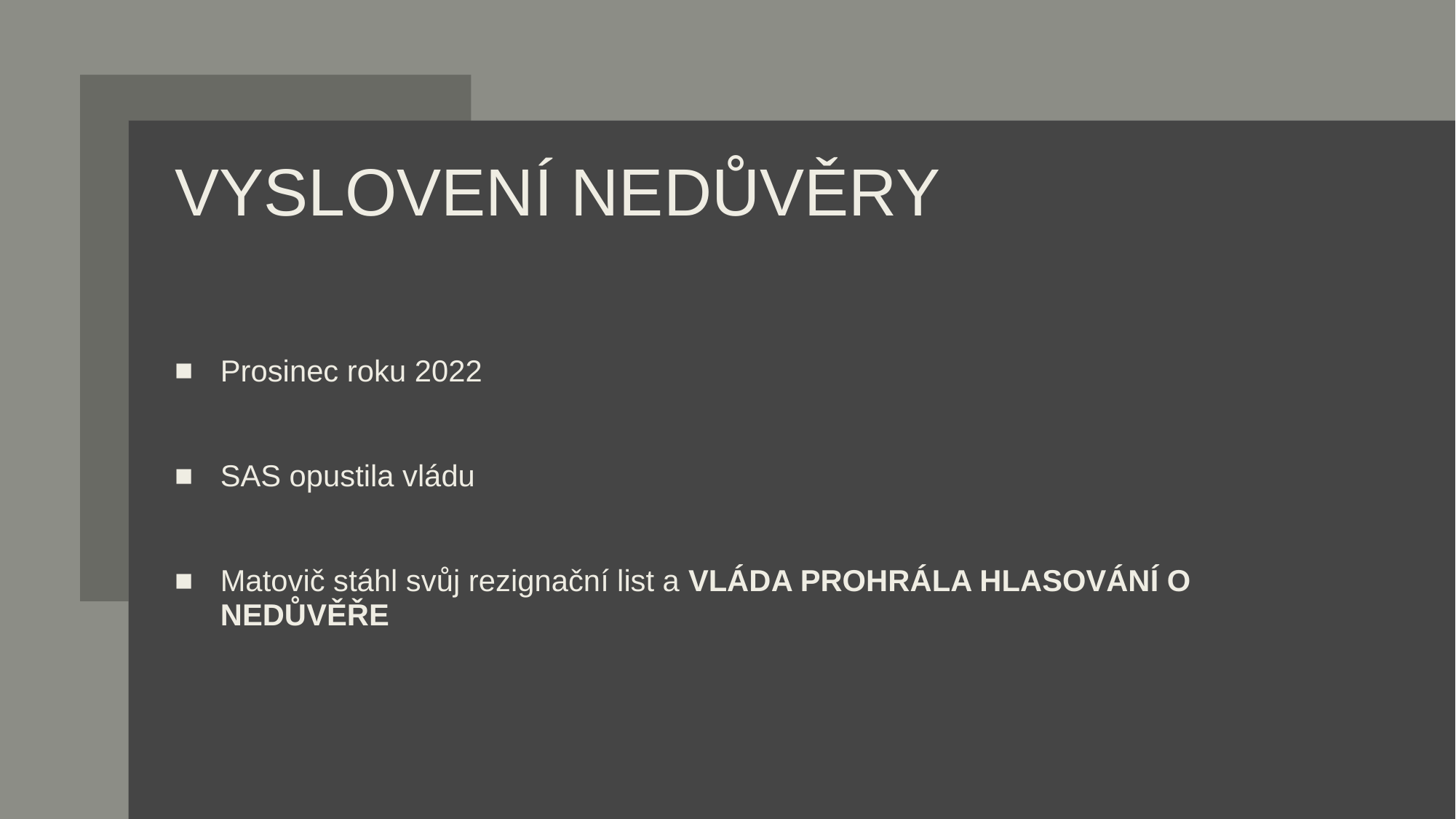

# VYSLOVENÍ NEDŮVĚRY
Prosinec roku 2022

SAS opustila vládu

Matovič stáhl svůj rezignační list a VLÁDA PROHRÁLA HLASOVÁNÍ O NEDŮVĚŘE